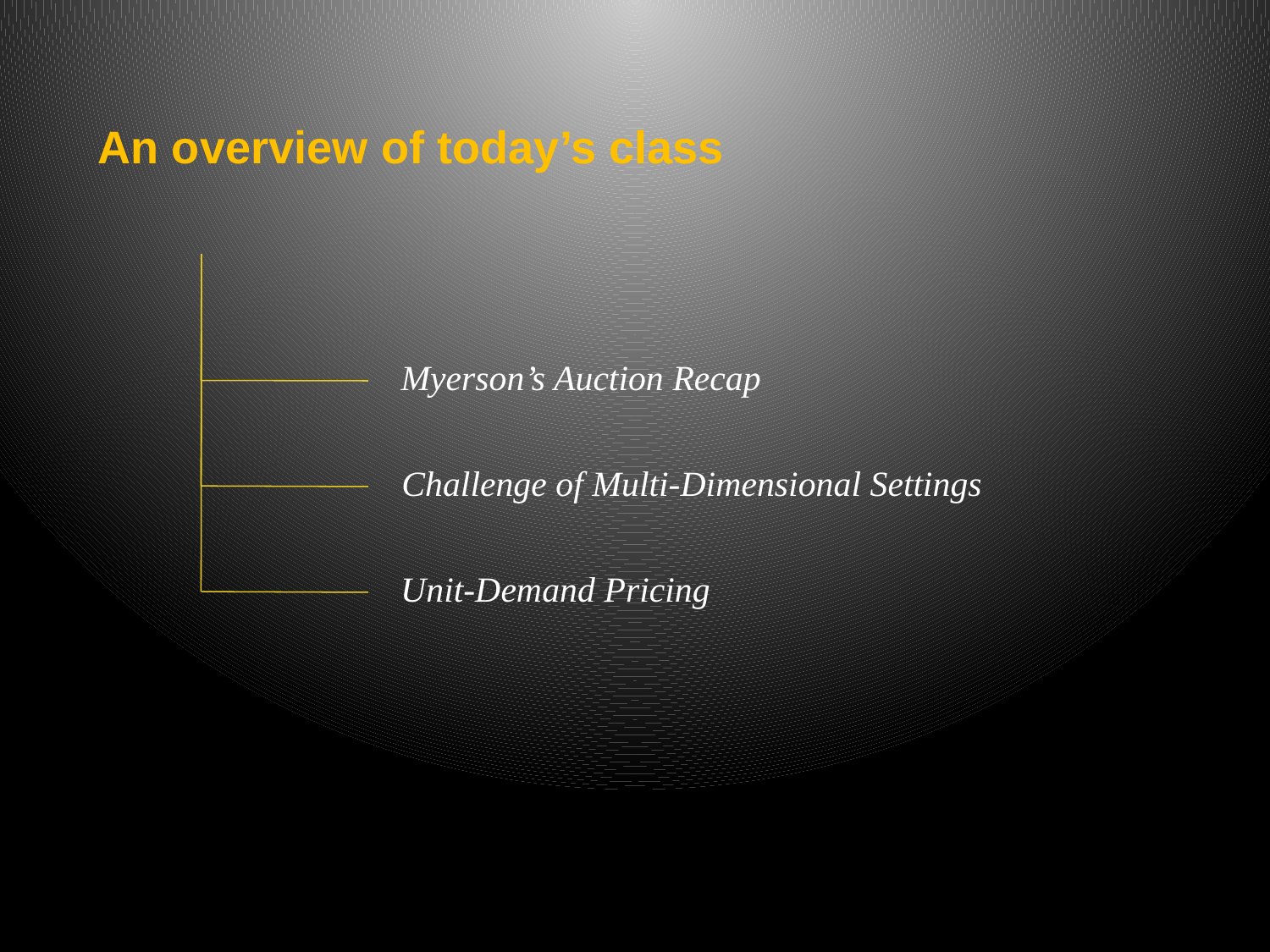

An overview of today’s class
Myerson’s Auction Recap
Challenge of Multi-Dimensional Settings
Unit-Demand Pricing